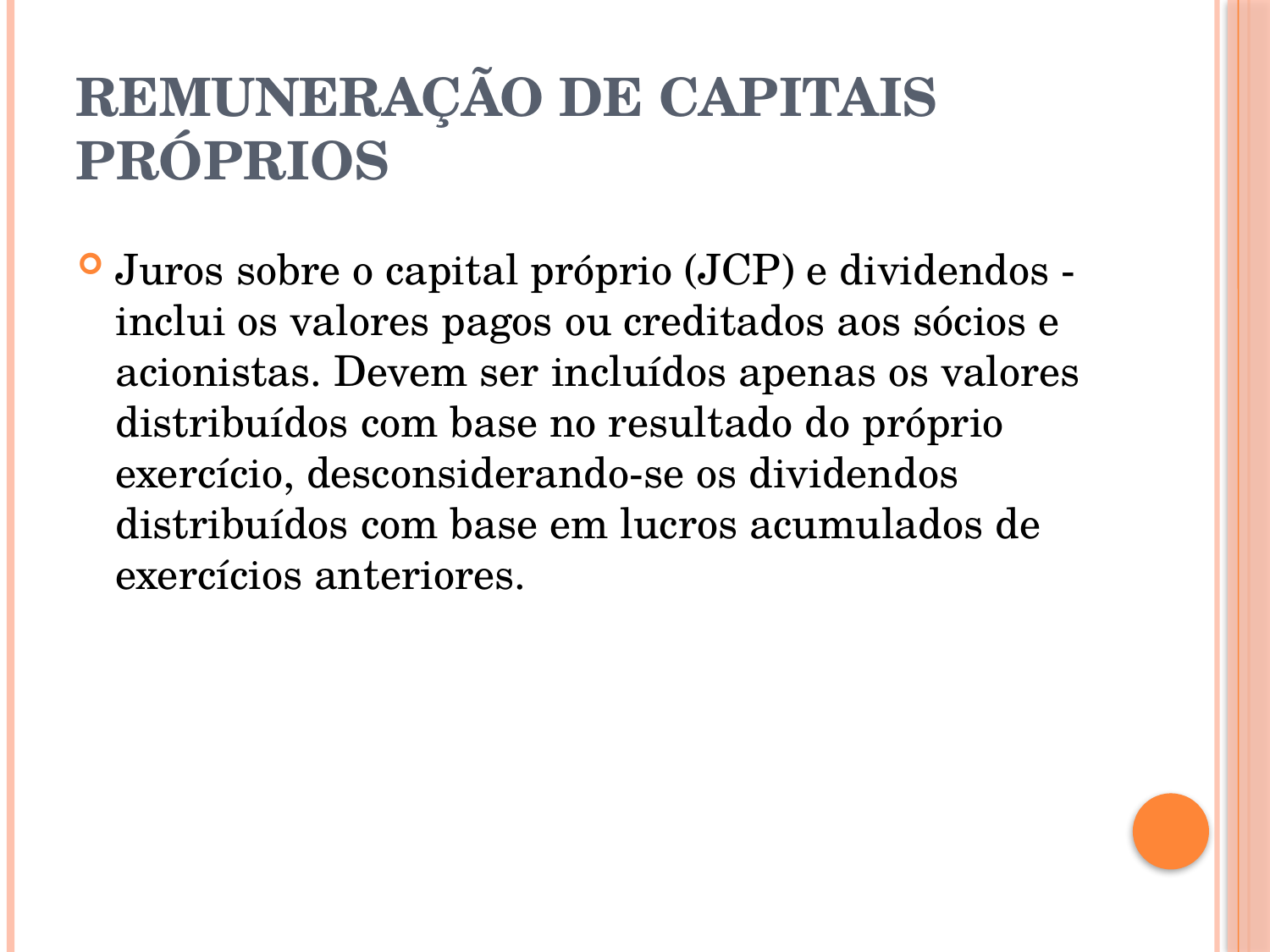

# Remuneração de capitais próprios
Juros sobre o capital próprio (JCP) e dividendos - inclui os valores pagos ou creditados aos sócios e acionistas. Devem ser incluídos apenas os valores distribuídos com base no resultado do próprio exercício, desconsiderando-se os dividendos distribuídos com base em lucros acumulados de exercícios anteriores.